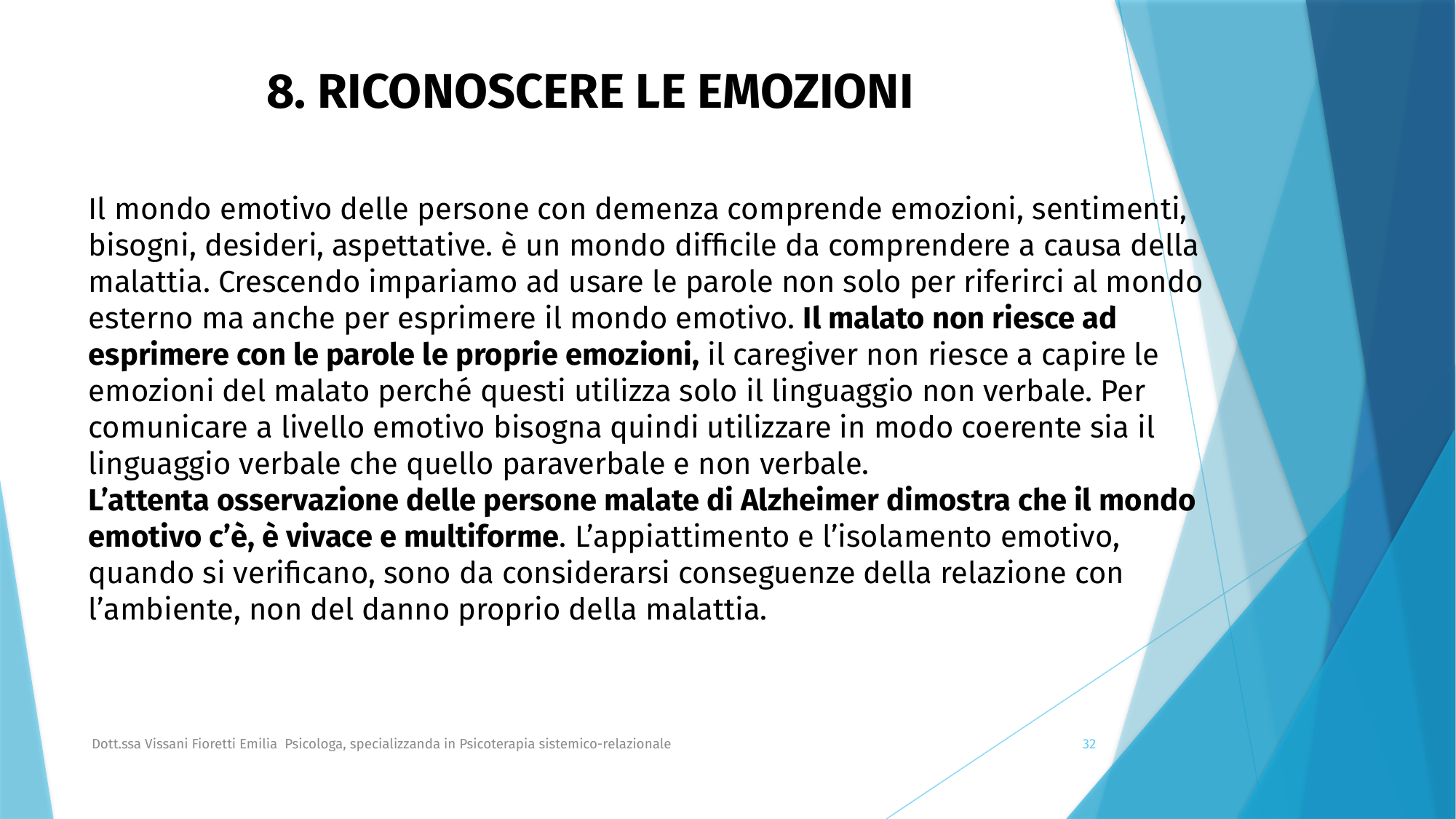

8. RICONOSCERE LE EMOZIONI
Il mondo emotivo delle persone con demenza comprende emozioni, sentimenti, bisogni, desideri, aspettative. è un mondo difficile da comprendere a causa della malattia. Crescendo impariamo ad usare le parole non solo per riferirci al mondo esterno ma anche per esprimere il mondo emotivo. Il malato non riesce ad esprimere con le parole le proprie emozioni, il caregiver non riesce a capire le emozioni del malato perché questi utilizza solo il linguaggio non verbale. Per comunicare a livello emotivo bisogna quindi utilizzare in modo coerente sia il linguaggio verbale che quello paraverbale e non verbale.
L’attenta osservazione delle persone malate di Alzheimer dimostra che il mondo emotivo c’è, è vivace e multiforme. L’appiattimento e l’isolamento emotivo, quando si verificano, sono da considerarsi conseguenze della relazione con l’ambiente, non del danno proprio della malattia.
Dott.ssa Vissani Fioretti Emilia  Psicologa, specializzanda in Psicoterapia sistemico-relazionale
32